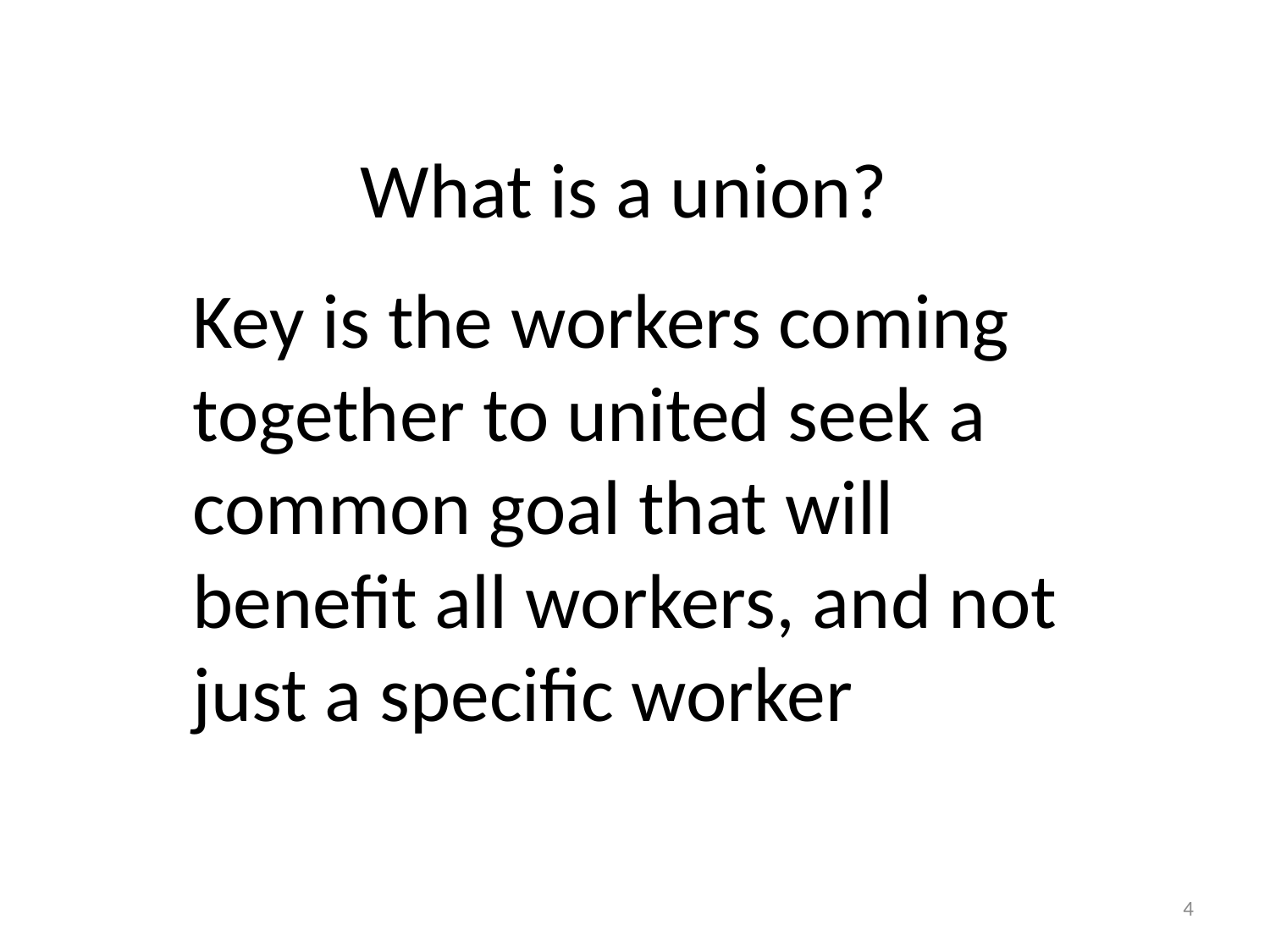

# What is a union?
Key is the workers coming together to united seek a common goal that will benefit all workers, and not just a specific worker
4